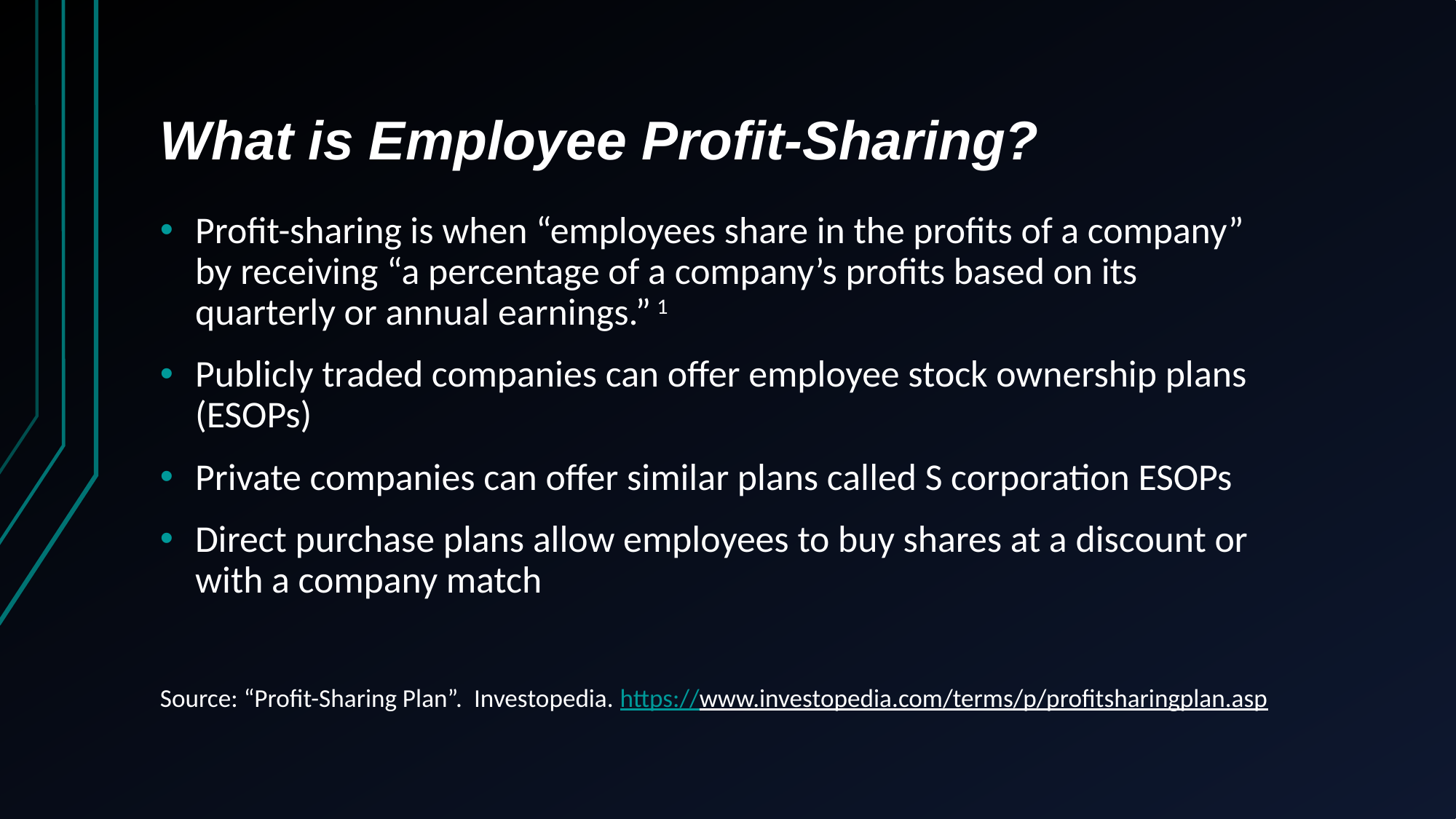

# What is Employee Profit-Sharing?
Profit-sharing is when “employees share in the profits of a company” by receiving “a percentage of a company’s profits based on its quarterly or annual earnings.” 1
Publicly traded companies can offer employee stock ownership plans (ESOPs)
Private companies can offer similar plans called S corporation ESOPs
Direct purchase plans allow employees to buy shares at a discount or with a company match

Source: “Profit-Sharing Plan”.  Investopedia. https://www.investopedia.com/terms/p/profitsharingplan.asp